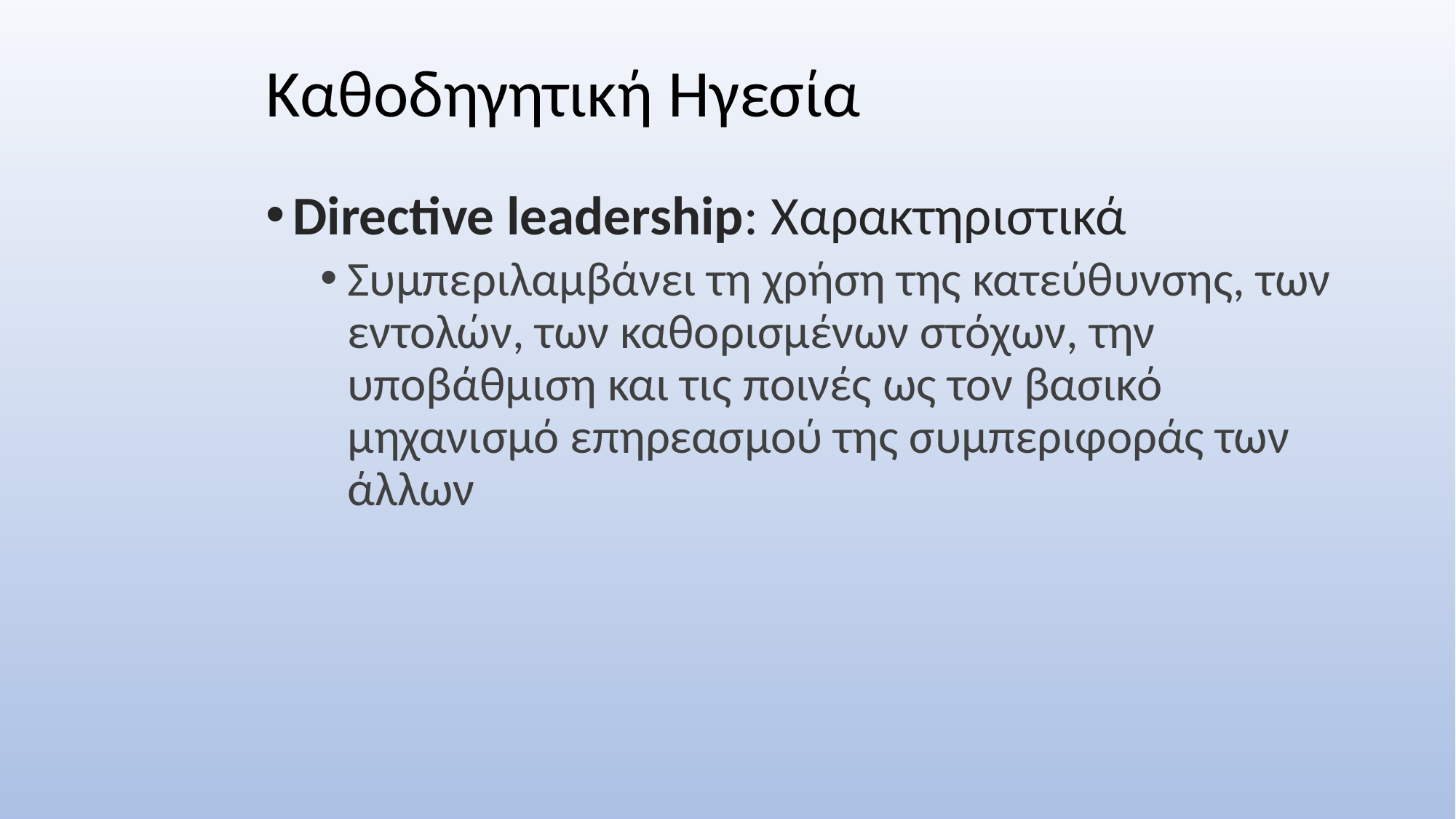

# Καθοδηγητική Ηγεσία
Directive leadership: Χαρακτηριστικά
Συμπεριλαμβάνει τη χρήση της κατεύθυνσης, των εντολών, των καθορισμένων στόχων, την υποβάθμιση και τις ποινές ως τον βασικό μηχανισμό επηρεασμού της συμπεριφοράς των άλλων